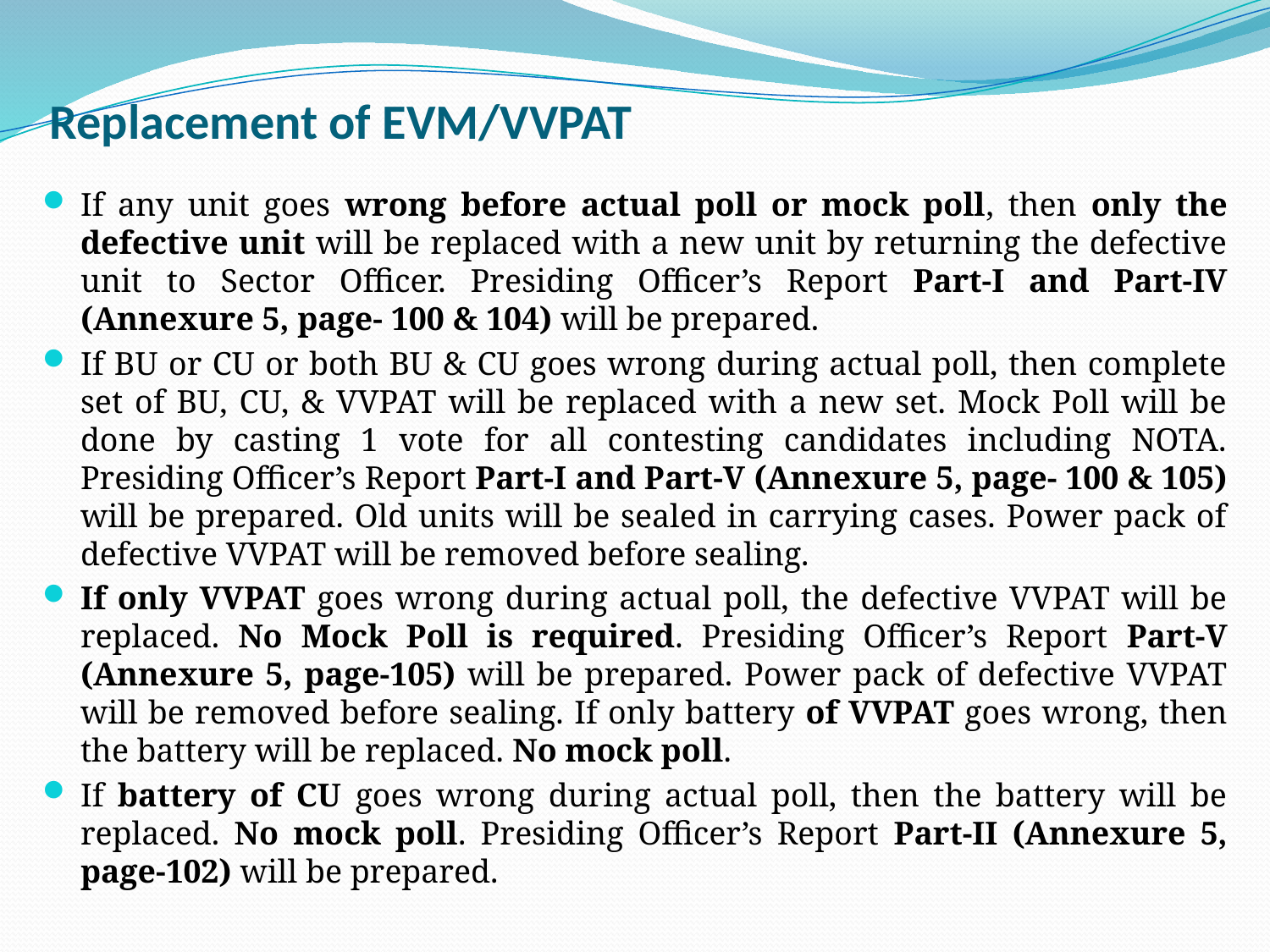

# Replacement of EVM/VVPAT
If any unit goes wrong before actual poll or mock poll, then only the defective unit will be replaced with a new unit by returning the defective unit to Sector Officer. Presiding Officer’s Report Part-I and Part-IV (Annexure 5, page- 100 & 104) will be prepared.
If BU or CU or both BU & CU goes wrong during actual poll, then complete set of BU, CU, & VVPAT will be replaced with a new set. Mock Poll will be done by casting 1 vote for all contesting candidates including NOTA. Presiding Officer’s Report Part-I and Part-V (Annexure 5, page- 100 & 105) will be prepared. Old units will be sealed in carrying cases. Power pack of defective VVPAT will be removed before sealing.
If only VVPAT goes wrong during actual poll, the defective VVPAT will be replaced. No Mock Poll is required. Presiding Officer’s Report Part-V (Annexure 5, page-105) will be prepared. Power pack of defective VVPAT will be removed before sealing. If only battery of VVPAT goes wrong, then the battery will be replaced. No mock poll.
If battery of CU goes wrong during actual poll, then the battery will be replaced. No mock poll. Presiding Officer’s Report Part-II (Annexure 5, page-102) will be prepared.